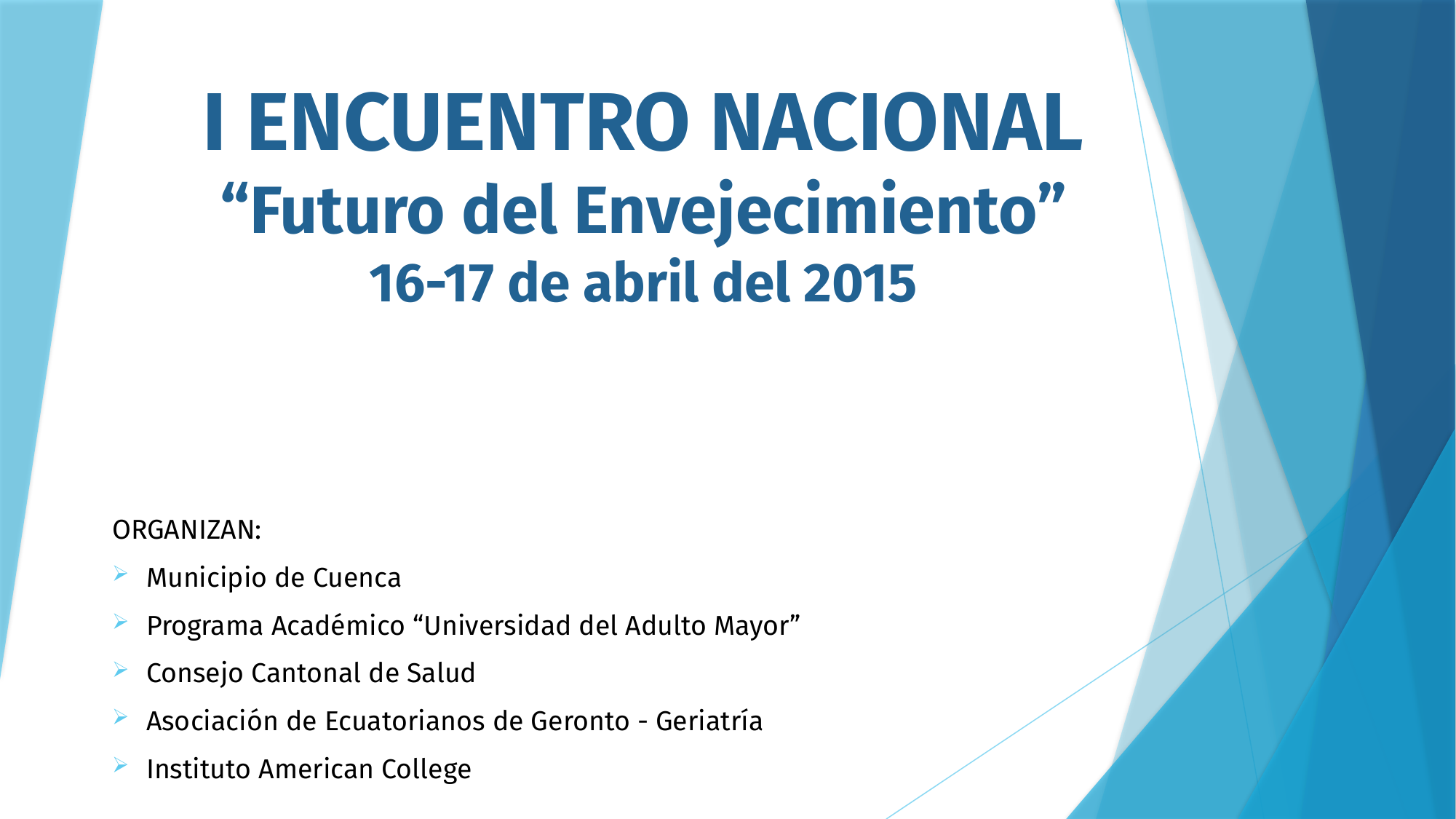

# I ENCUENTRO NACIONAL “Futuro del Envejecimiento” 16-17 de abril del 2015
ORGANIZAN:
Municipio de Cuenca
Programa Académico “Universidad del Adulto Mayor”
Consejo Cantonal de Salud
Asociación de Ecuatorianos de Geronto - Geriatría
Instituto American College